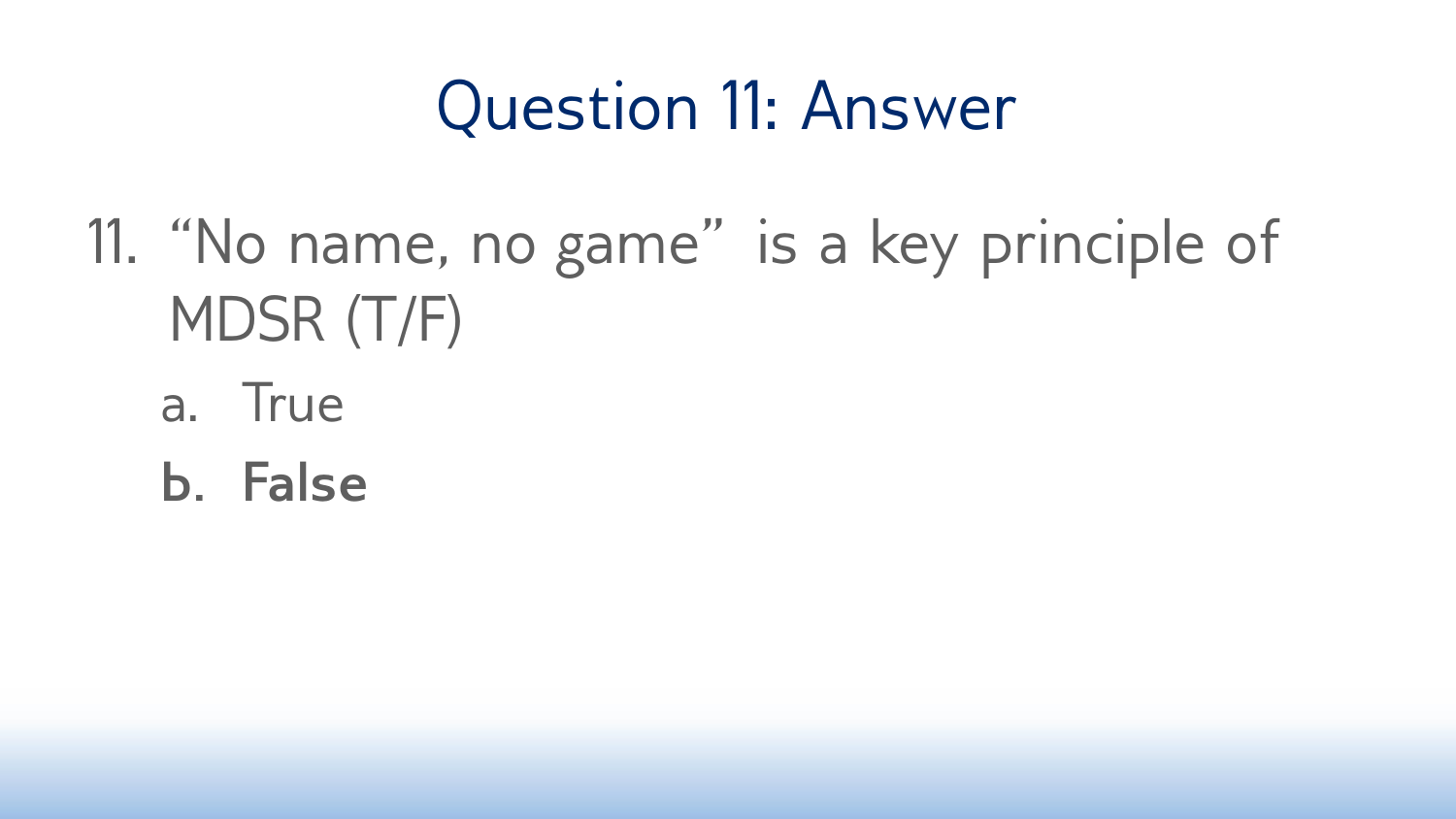

# Question 11: Answer
“No name, no game”  is a key principle of MDSR (T/F)
True
False